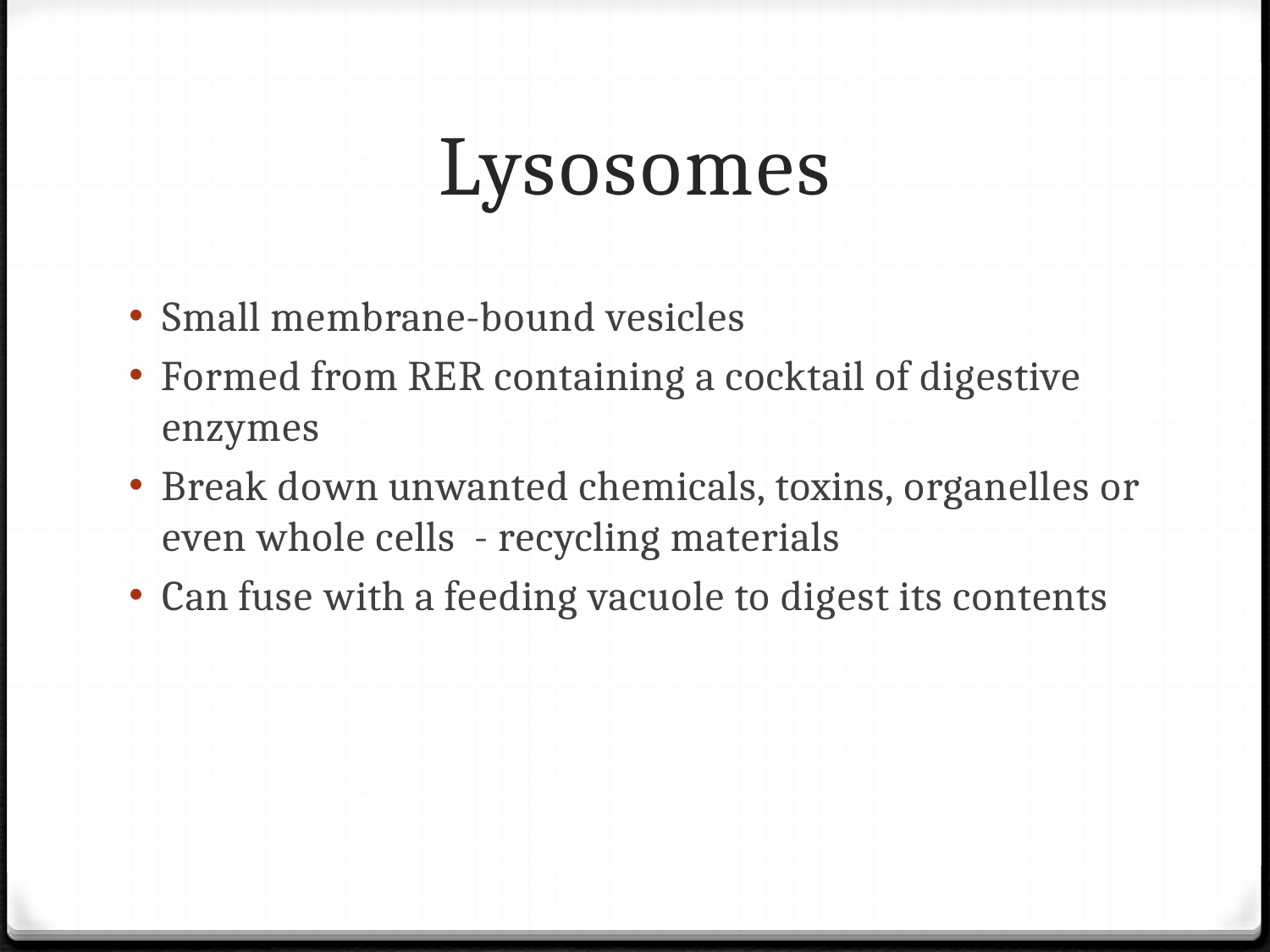

# Lysosomes
Small membrane-bound vesicles
Formed from RER containing a cocktail of digestive enzymes
Break down unwanted chemicals, toxins, organelles or even whole cells  - recycling materials
Can fuse with a feeding vacuole to digest its contents